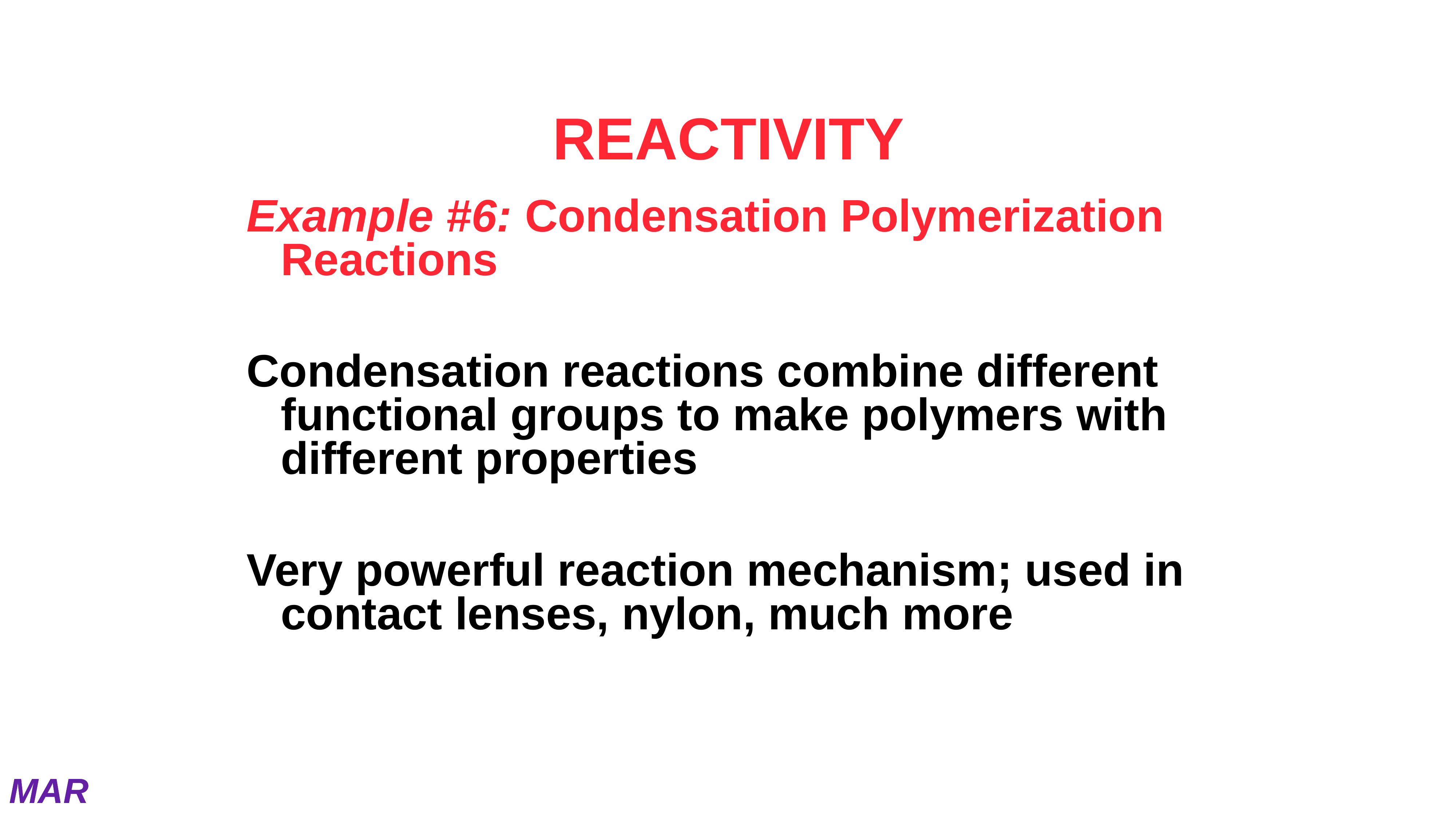

# REACTIVITY
Example #6: Condensation Polymerization Reactions

Condensation reactions combine different functional groups to make polymers with different properties

Very powerful reaction mechanism; used in contact lenses, nylon, much more
MAR